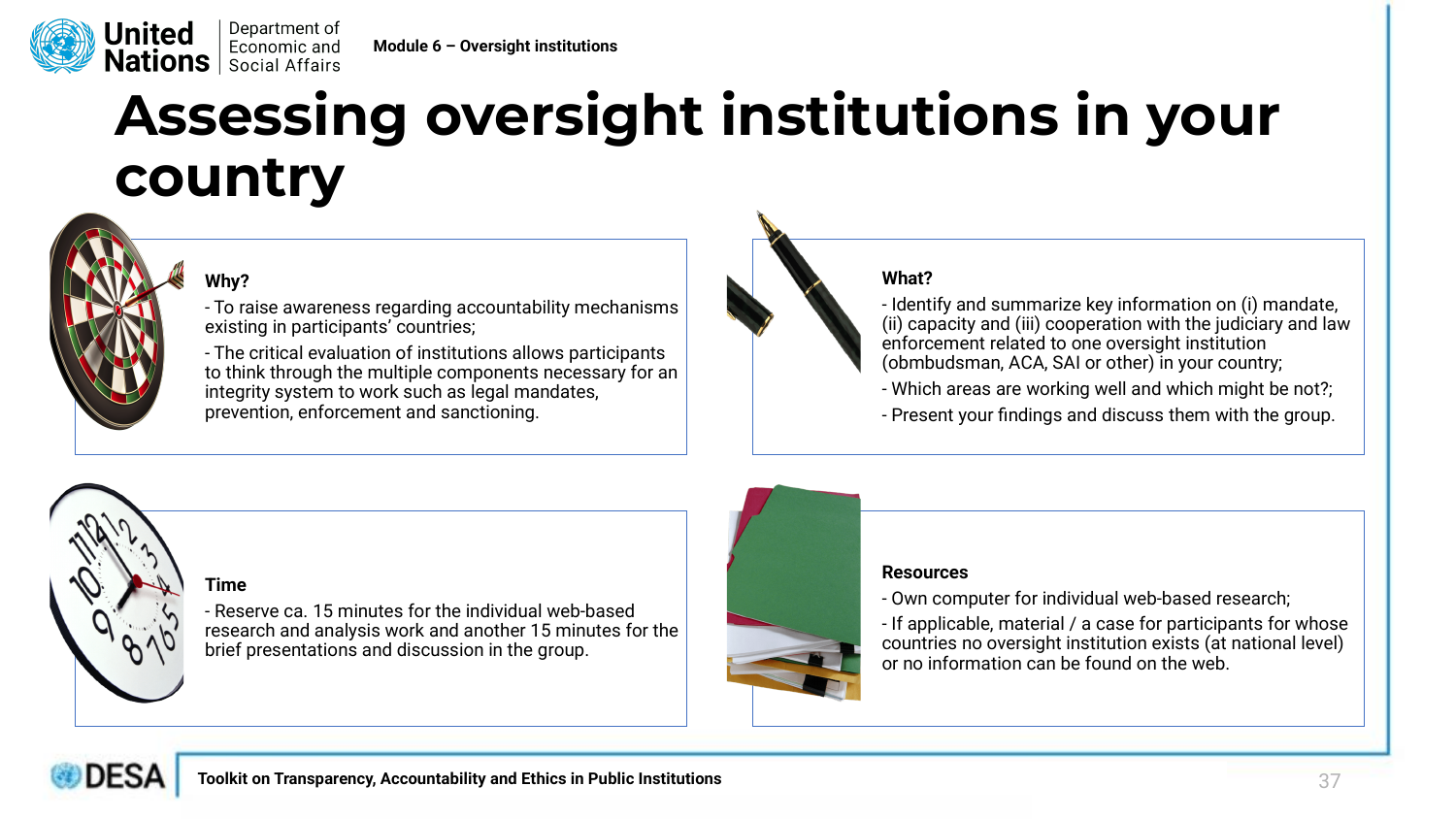

Module 6 – Oversight institutions
# Assessing oversight institutions in your country

Why?
- To raise awareness regarding accountability mechanisms existing in participants’ countries;
- The critical evaluation of institutions allows participants to think through the multiple components necessary for an integrity system to work such as legal mandates, prevention, enforcement and sanctioning.
What?
- Identify and summarize key information on (i) mandate, (ii) capacity and (iii) cooperation with the judiciary and law enforcement related to one oversight institution (obmbudsman, ACA, SAI or other) in your country;
- Which areas are working well and which might be not?;
- Present your findings and discuss them with the group.

Time
- Reserve ca. 15 minutes for the individual web-based research and analysis work and another 15 minutes for the brief presentations and discussion in the group.
Resources
- Own computer for individual web-based research;
- If applicable, material / a case for participants for whose countries no oversight institution exists (at national level) or no information can be found on the web.
37